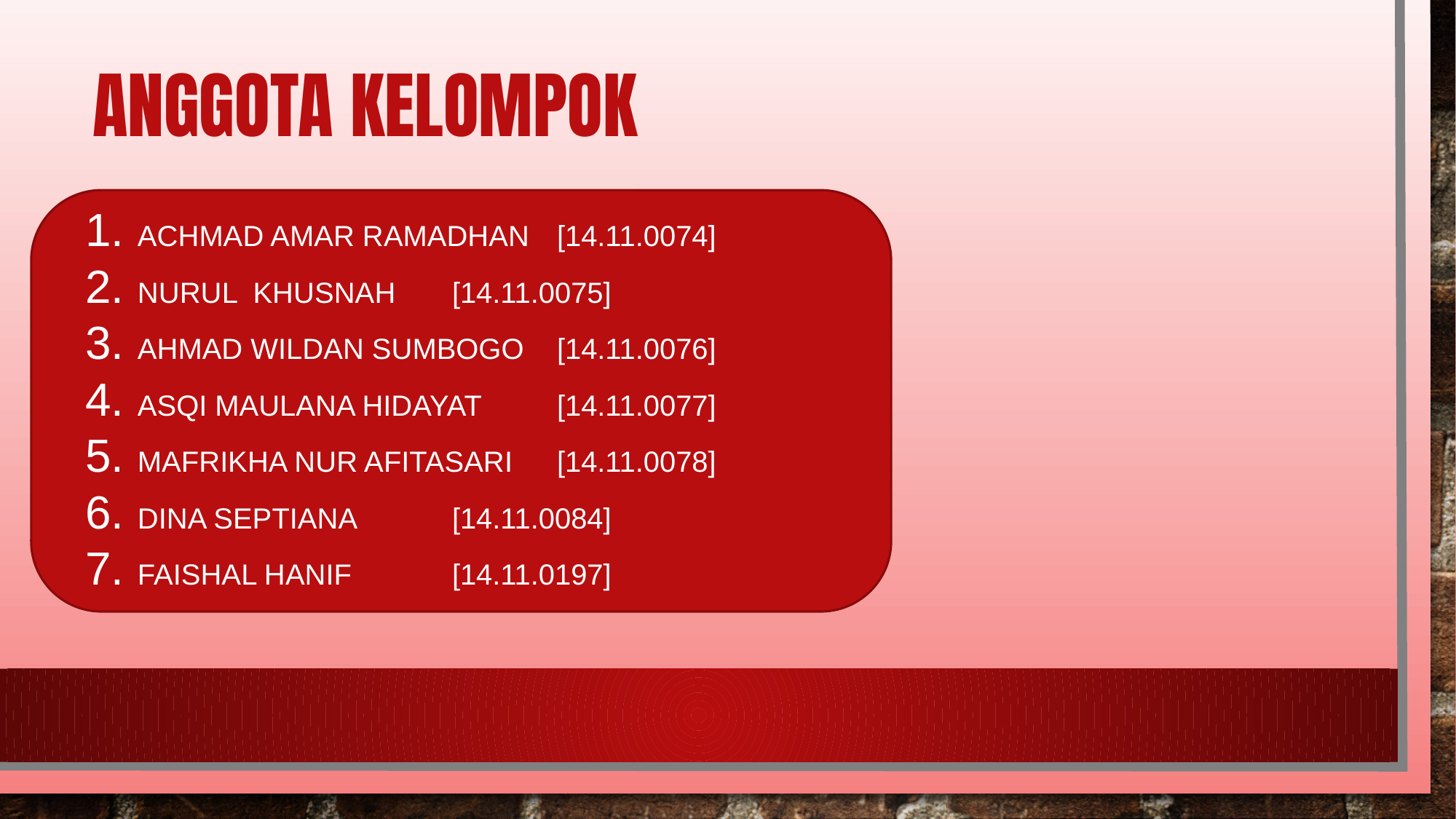

# Anggota Kelompok

Achmad Amar Ramadhan 	[14.11.0074]
Nurul  Khusnah 		[14.11.0075]
Ahmad Wildan Sumbogo 	[14.11.0076]
Asqi Maulana Hidayat 		[14.11.0077]
Mafrikha Nur Afitasari 	[14.11.0078]
Dina Septiana 			[14.11.0084]
Faishal Hanif 			[14.11.0197]